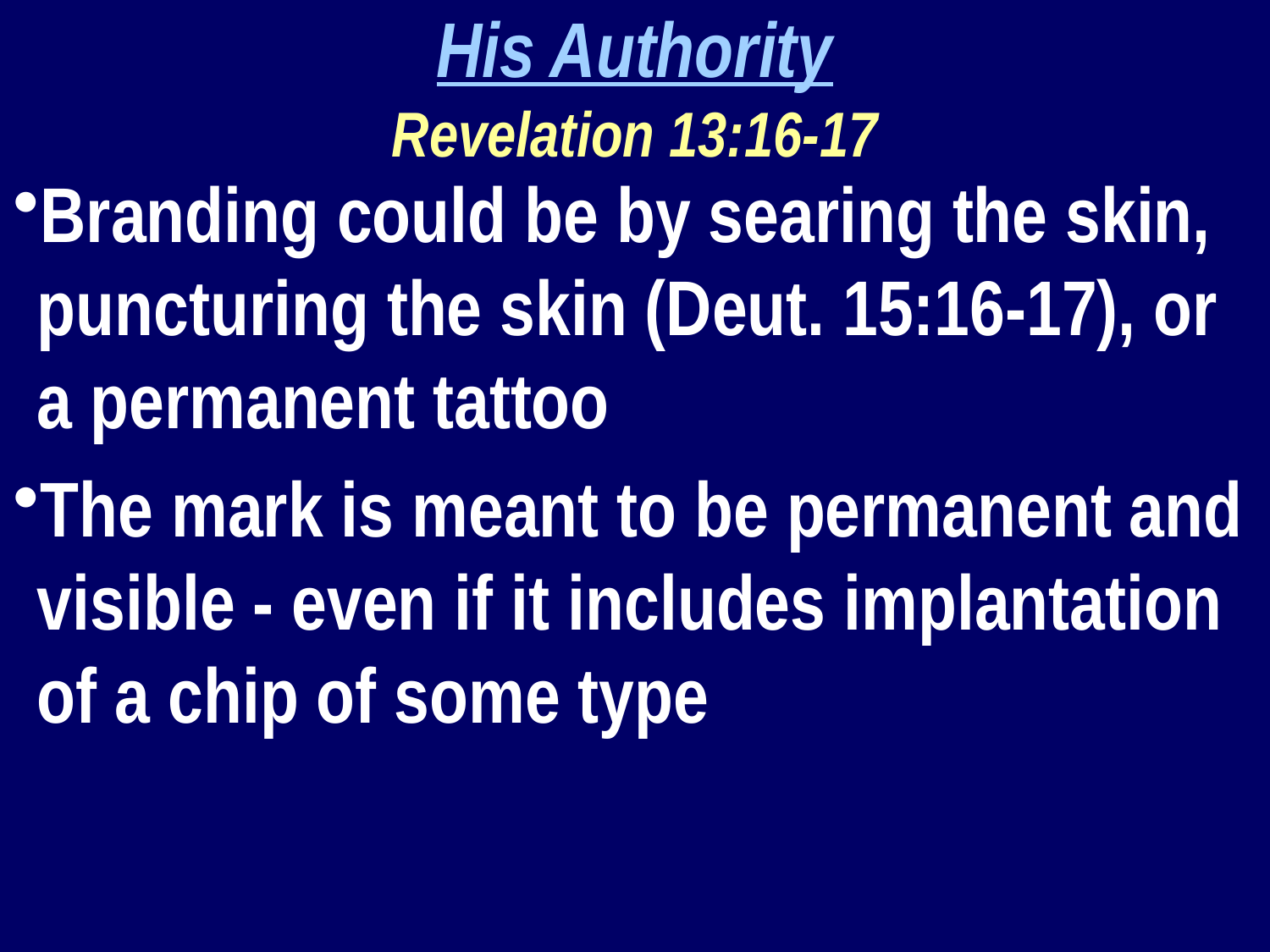

His Authority
Revelation 13:16-17
Branding could be by searing the skin, puncturing the skin (Deut. 15:16-17), or a permanent tattoo
The mark is meant to be permanent and visible - even if it includes implantation of a chip of some type